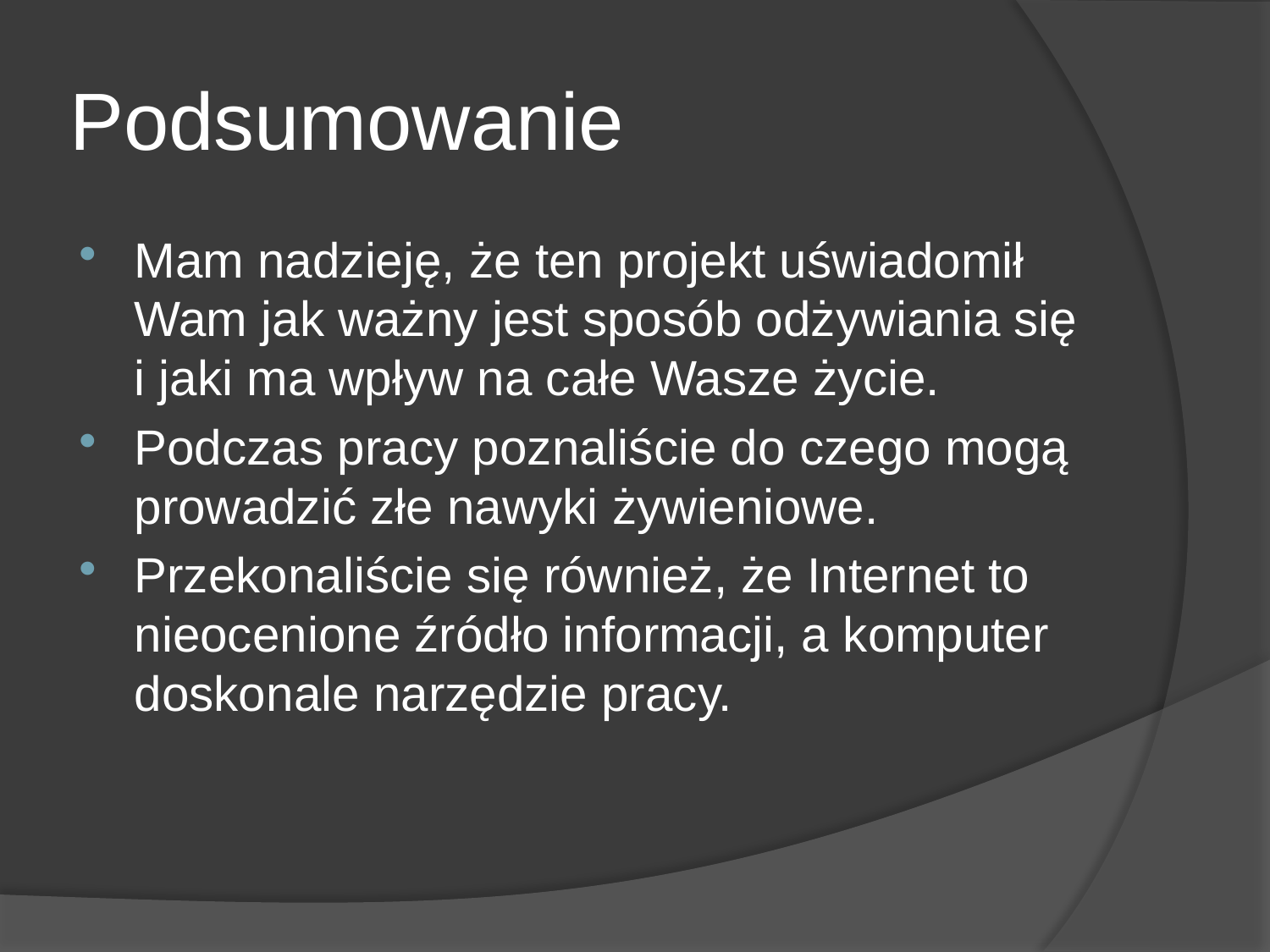

# Podsumowanie
Mam nadzieję, że ten projekt uświadomił Wam jak ważny jest sposób odżywiania się i jaki ma wpływ na całe Wasze życie.
Podczas pracy poznaliście do czego mogą prowadzić złe nawyki żywieniowe.
Przekonaliście się również, że Internet to nieocenione źródło informacji, a komputer doskonale narzędzie pracy.